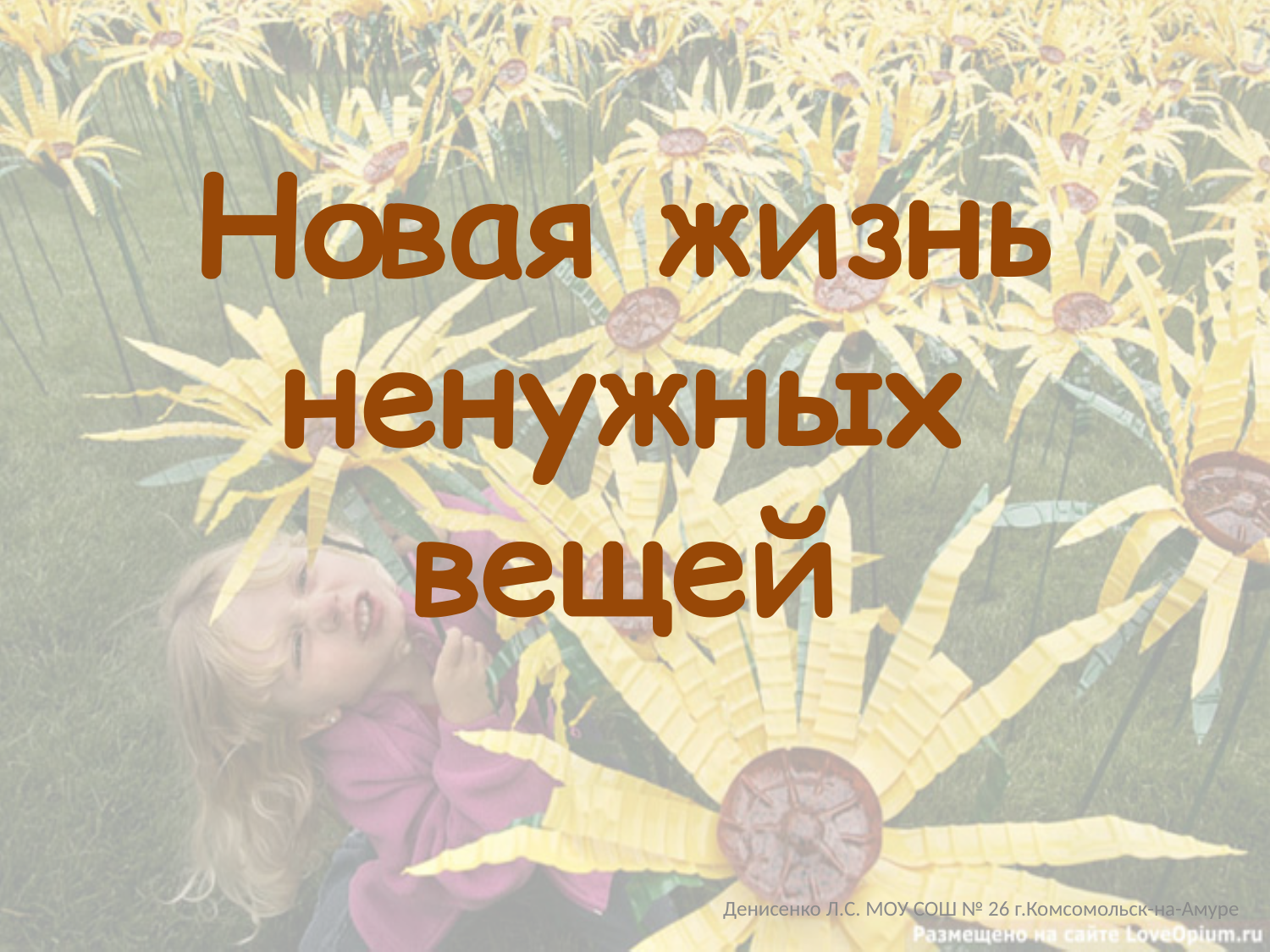

Новая жизнь ненужных вещей
Денисенко Л.С. МОУ СОШ № 26 г.Комсомольск-на-Амуре